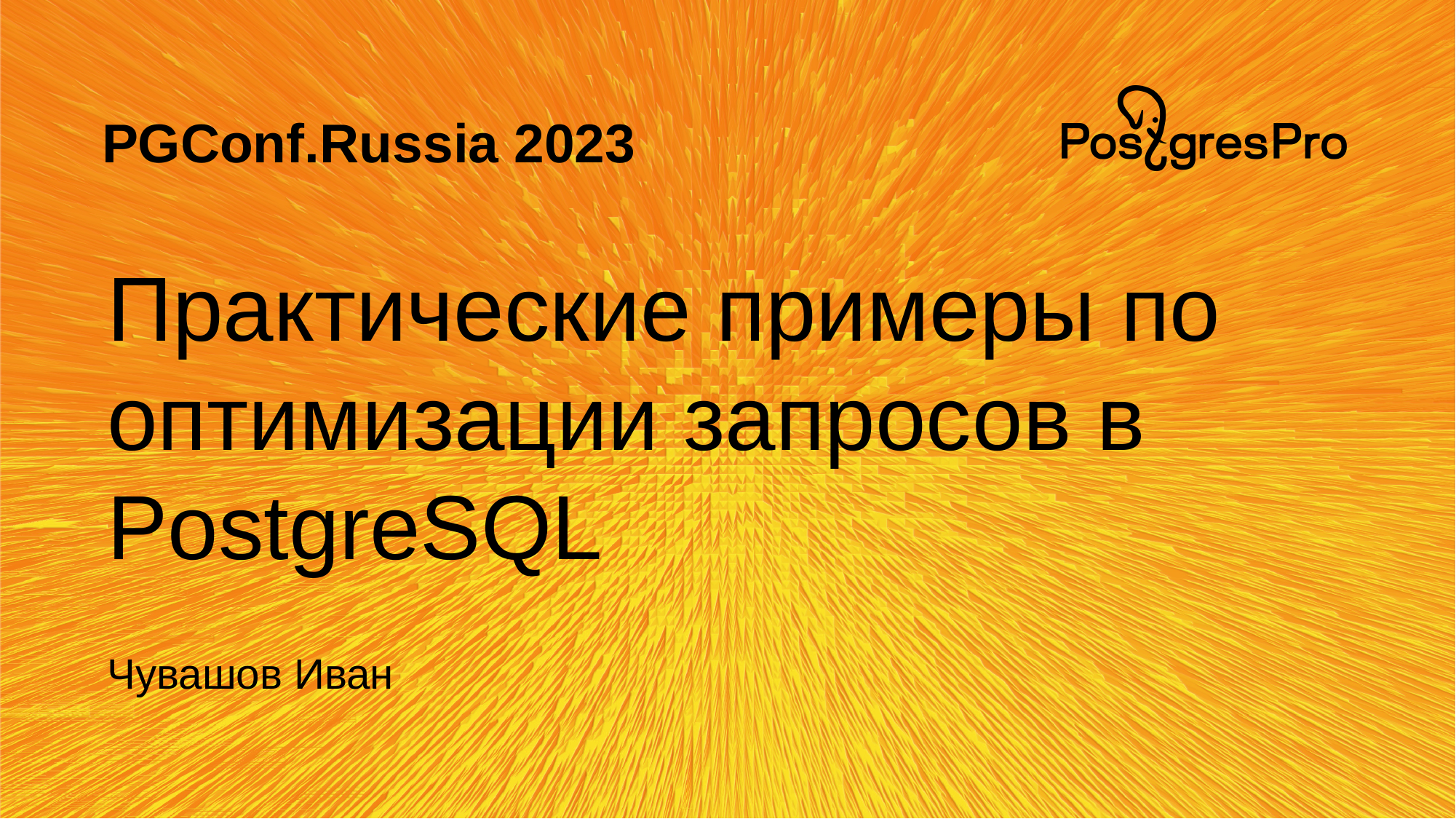

Практические примеры по оптимизации запросов в PostgreSQL
Чувашов Иван